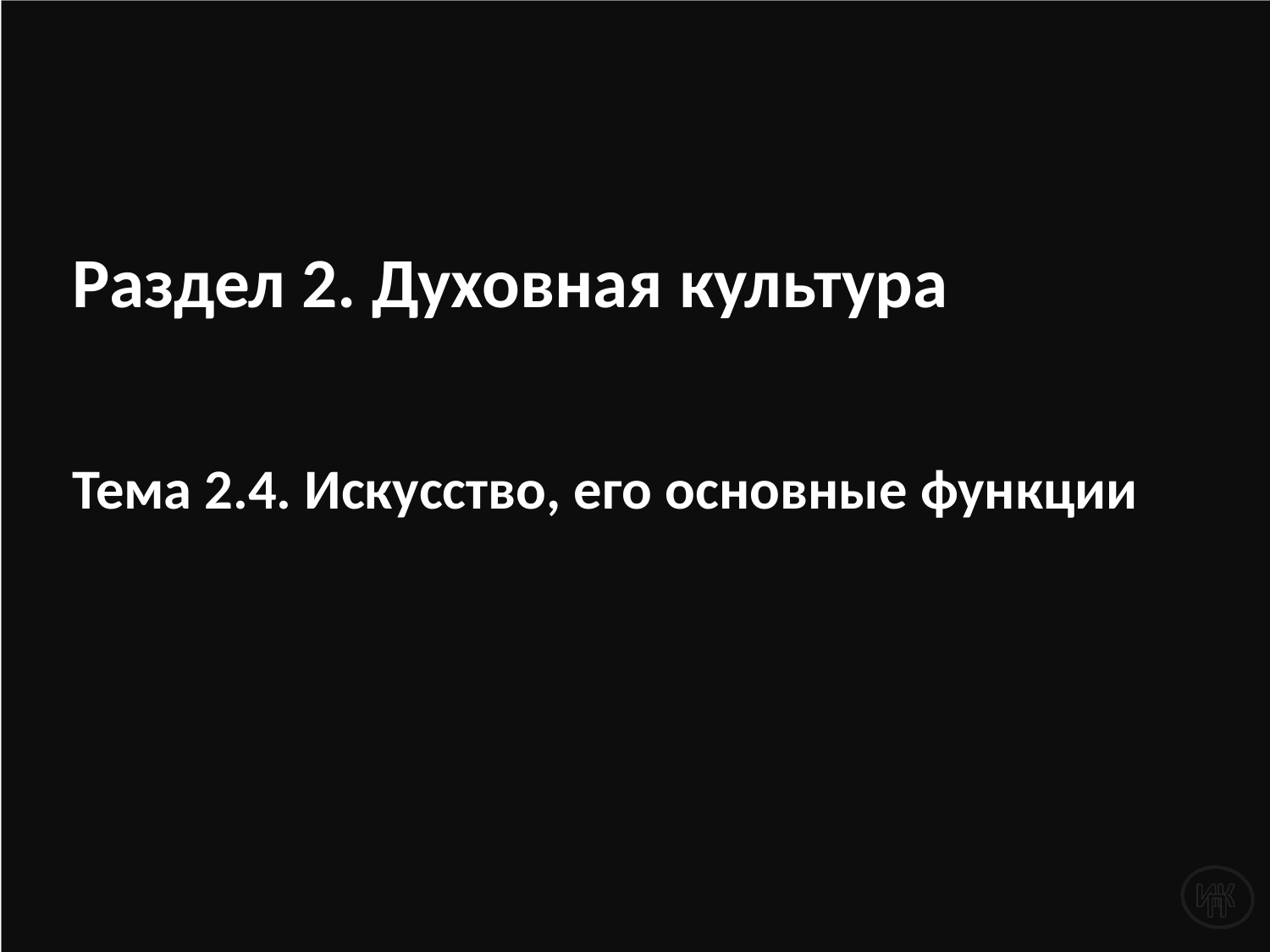

# Раздел 2. Духовная культура
Тема 2.4. Искусство, его основные функции